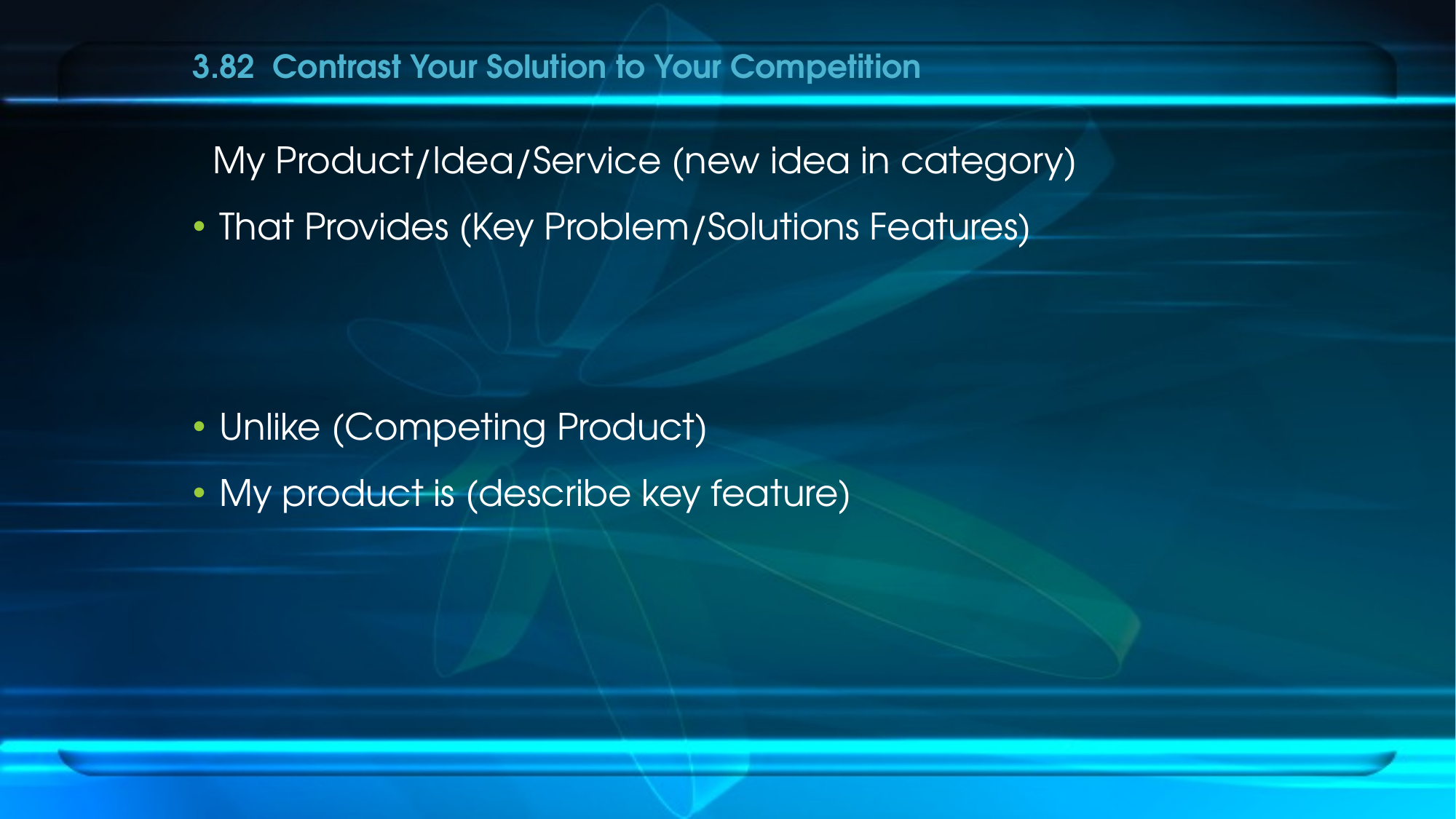

# 3.82  Contrast Your Solution to Your Competition
  My Product/Idea/Service (new idea in category)
That Provides (Key Problem/Solutions Features)

Unlike (Competing Product)
My product is (describe key feature)